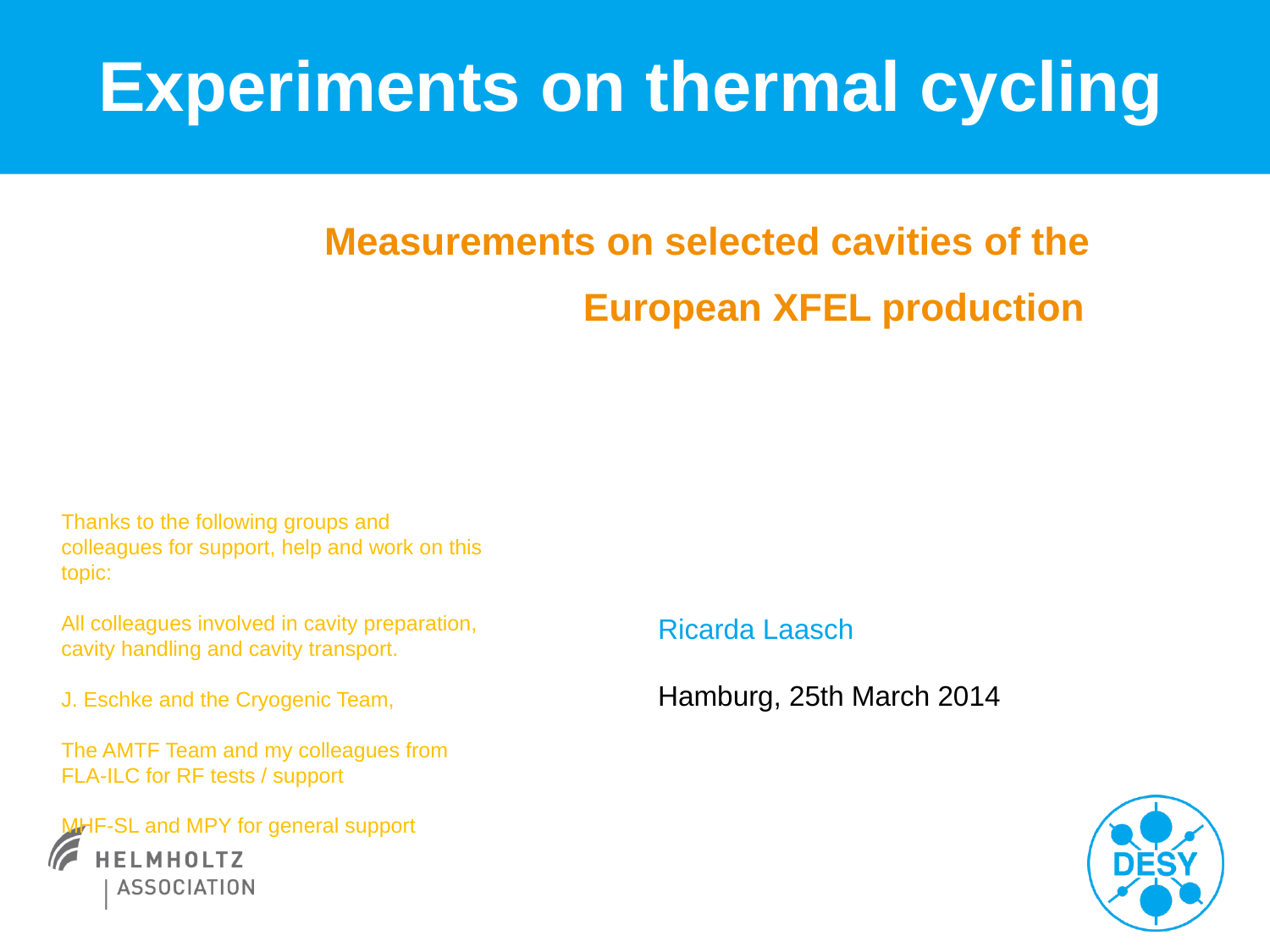

# Experiments on thermal cycling
Measurements on selected cavities of the
                        European XFEL production
Thanks to the following groups and colleagues for support, help and work on this topic:

All colleagues involved in cavity preparation, cavity handling and cavity transport.

J. Eschke and the Cryogenic Team,

The AMTF Team and my colleagues from FLA-ILC for RF tests / support

MHF-SL and MPY for general support
Ricarda Laasch

Hamburg, 25th March 2014